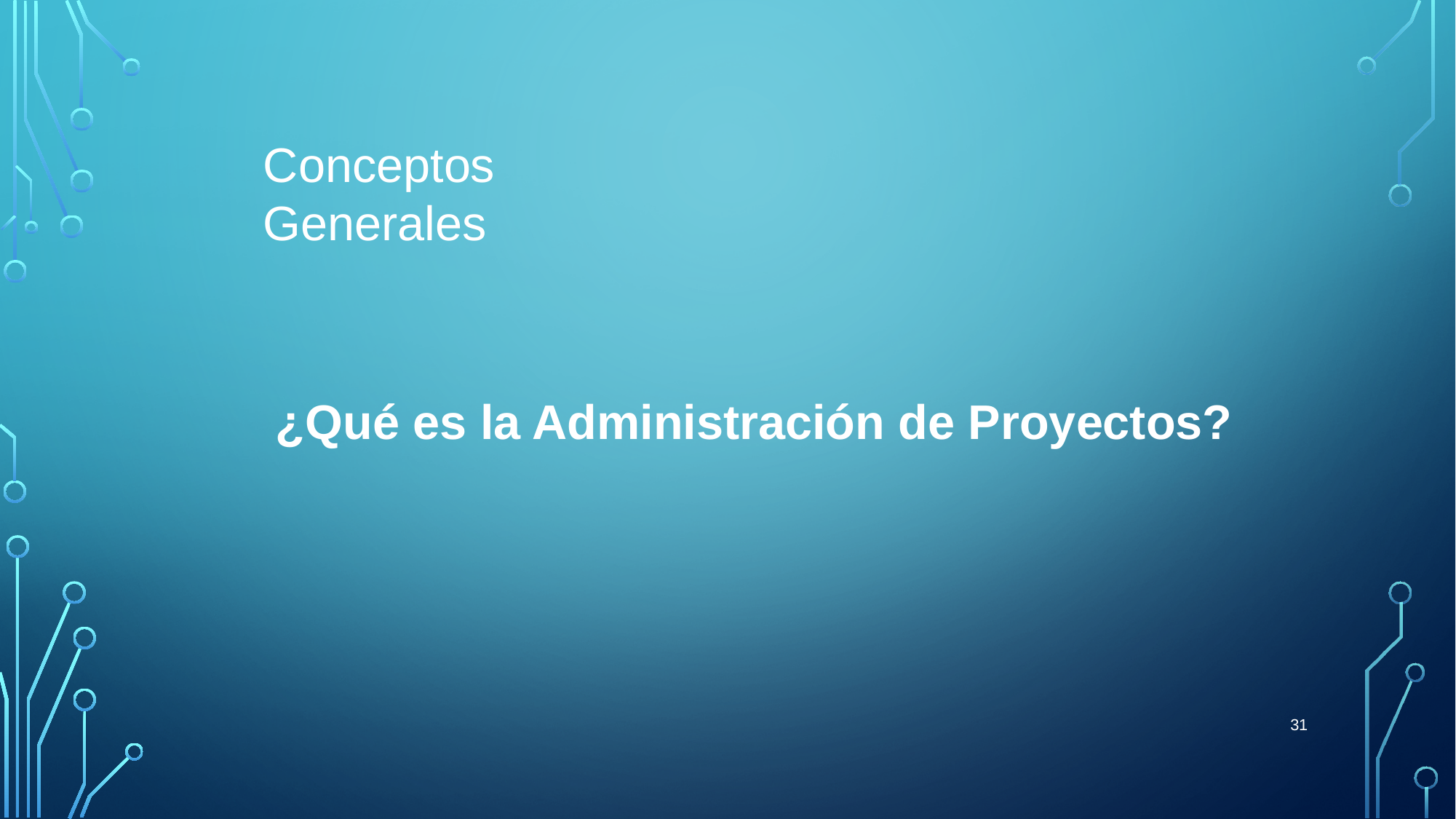

Conceptos Generales
¿Qué es la Administración de Proyectos?
31